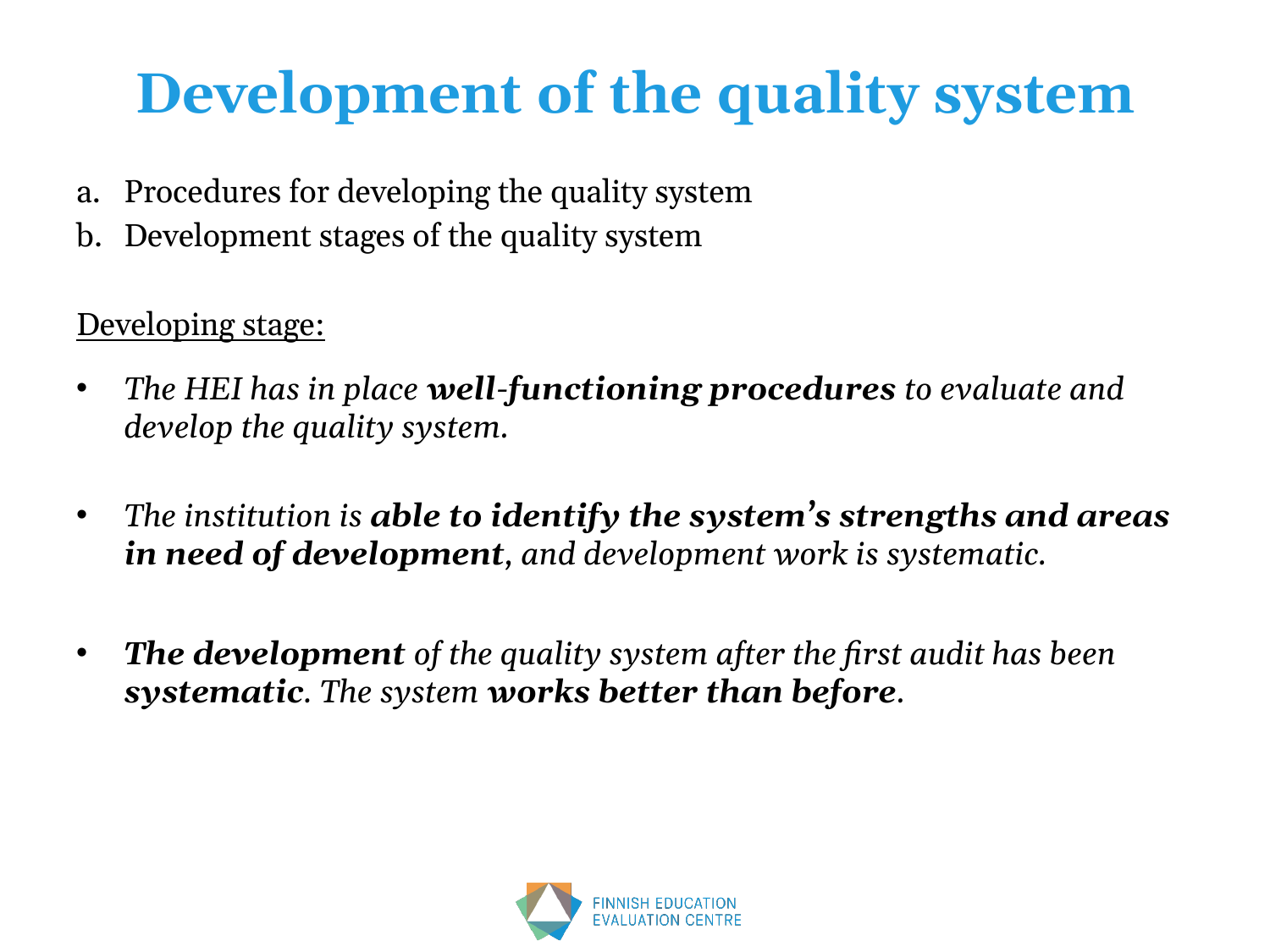

# Development of the quality system
Procedures for developing the quality system
Development stages of the quality system

Developing stage:

The HEI has in place well-functioning procedures to evaluate and develop the quality system.

The institution is able to identify the system’s strengths and areas in need of development, and development work is systematic.

The development of the quality system after the first audit has been systematic. The system works better than before.